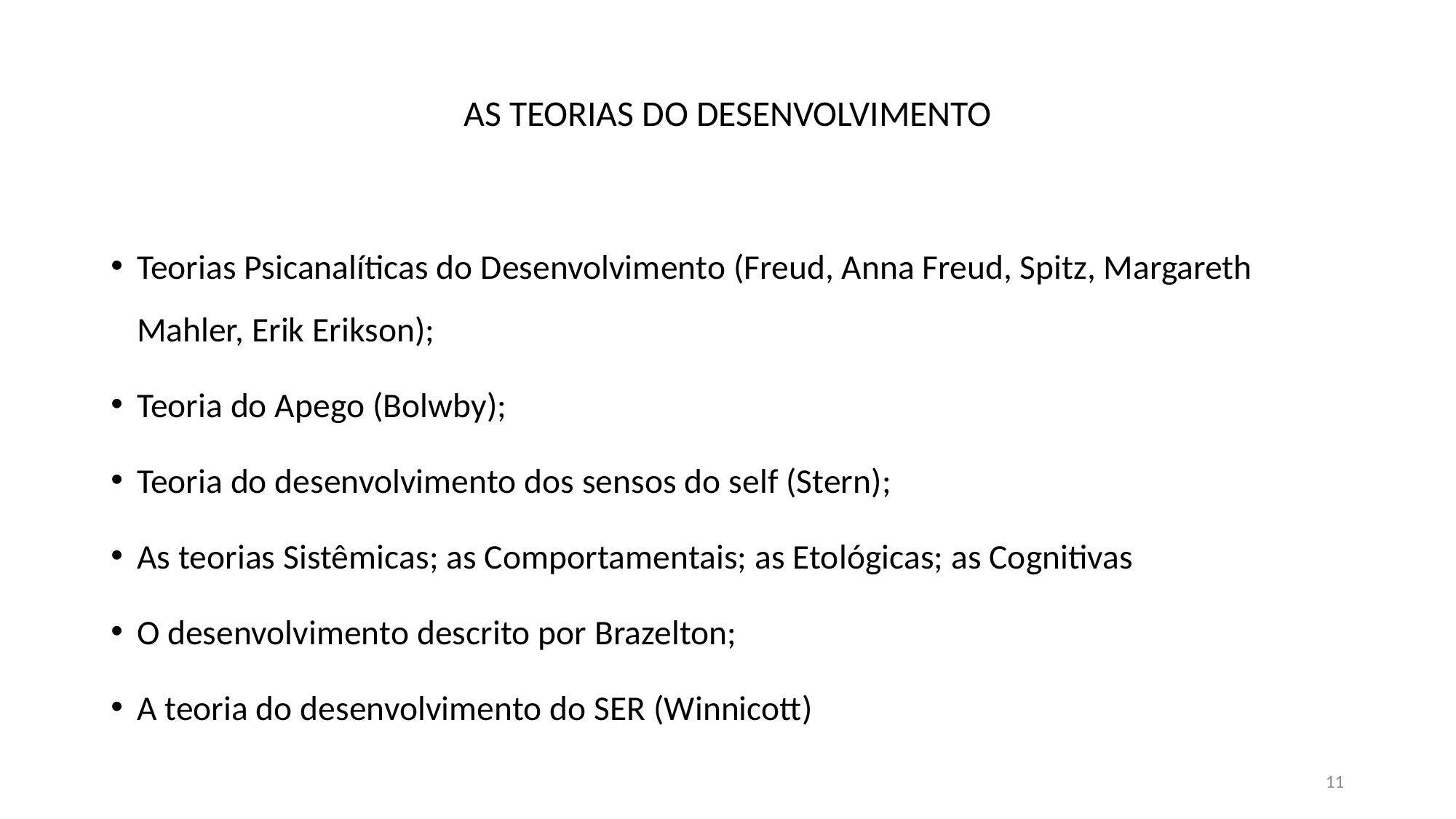

# AS TEORIAS DO DESENVOLVIMENTO
Teorias Psicanalíticas do Desenvolvimento (Freud, Anna Freud, Spitz, Margareth Mahler, Erik Erikson);
Teoria do Apego (Bolwby);
Teoria do desenvolvimento dos sensos do self (Stern);
As teorias Sistêmicas; as Comportamentais; as Etológicas; as Cognitivas
O desenvolvimento descrito por Brazelton;
A teoria do desenvolvimento do SER (Winnicott)

11